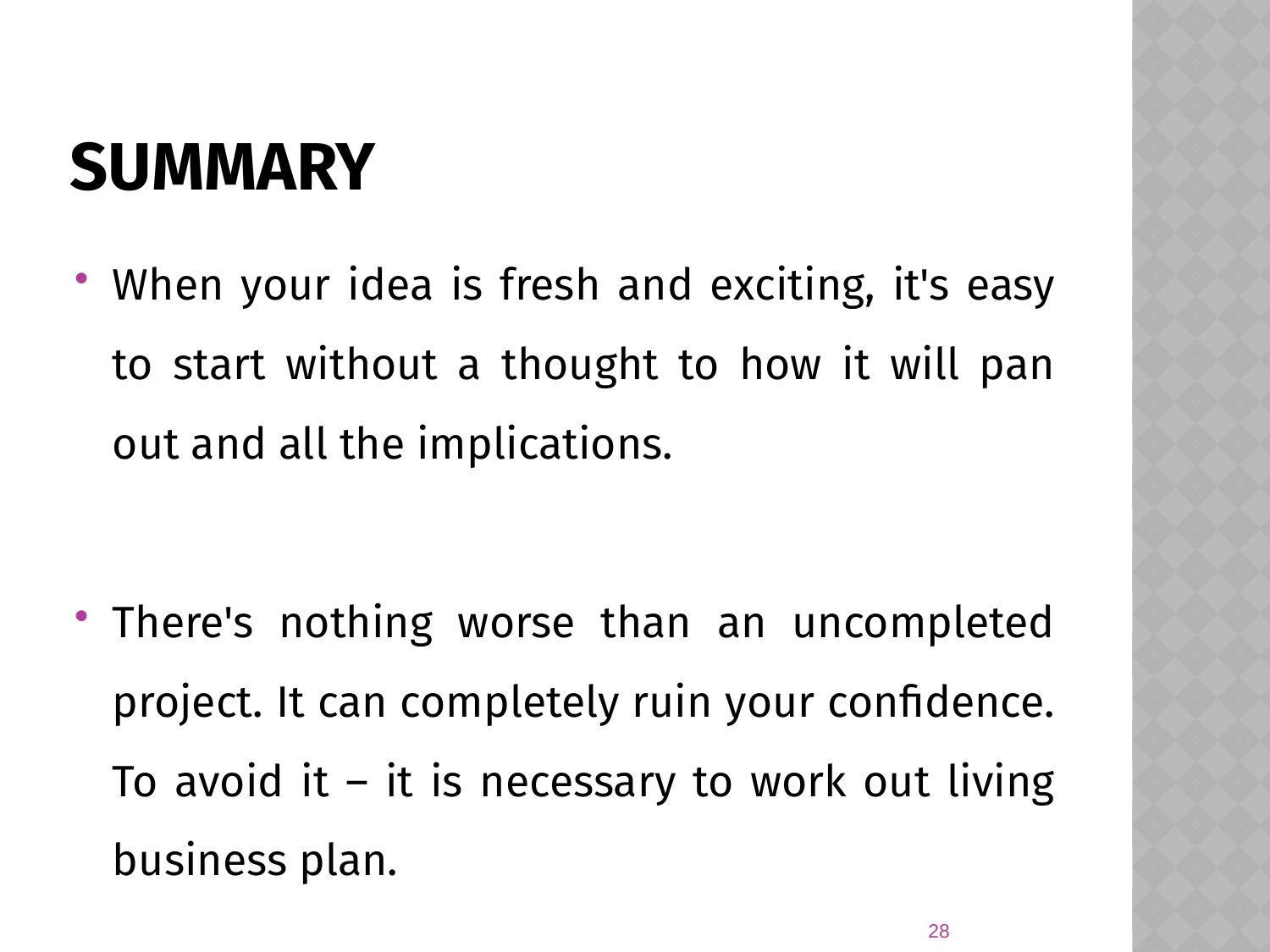

# summary
When your idea is fresh and exciting, it's easy to start without a thought to how it will pan out and all the implications.

There's nothing worse than an uncompleted project. It can completely ruin your confidence. To avoid it – it is necessary to work out living business plan.
28